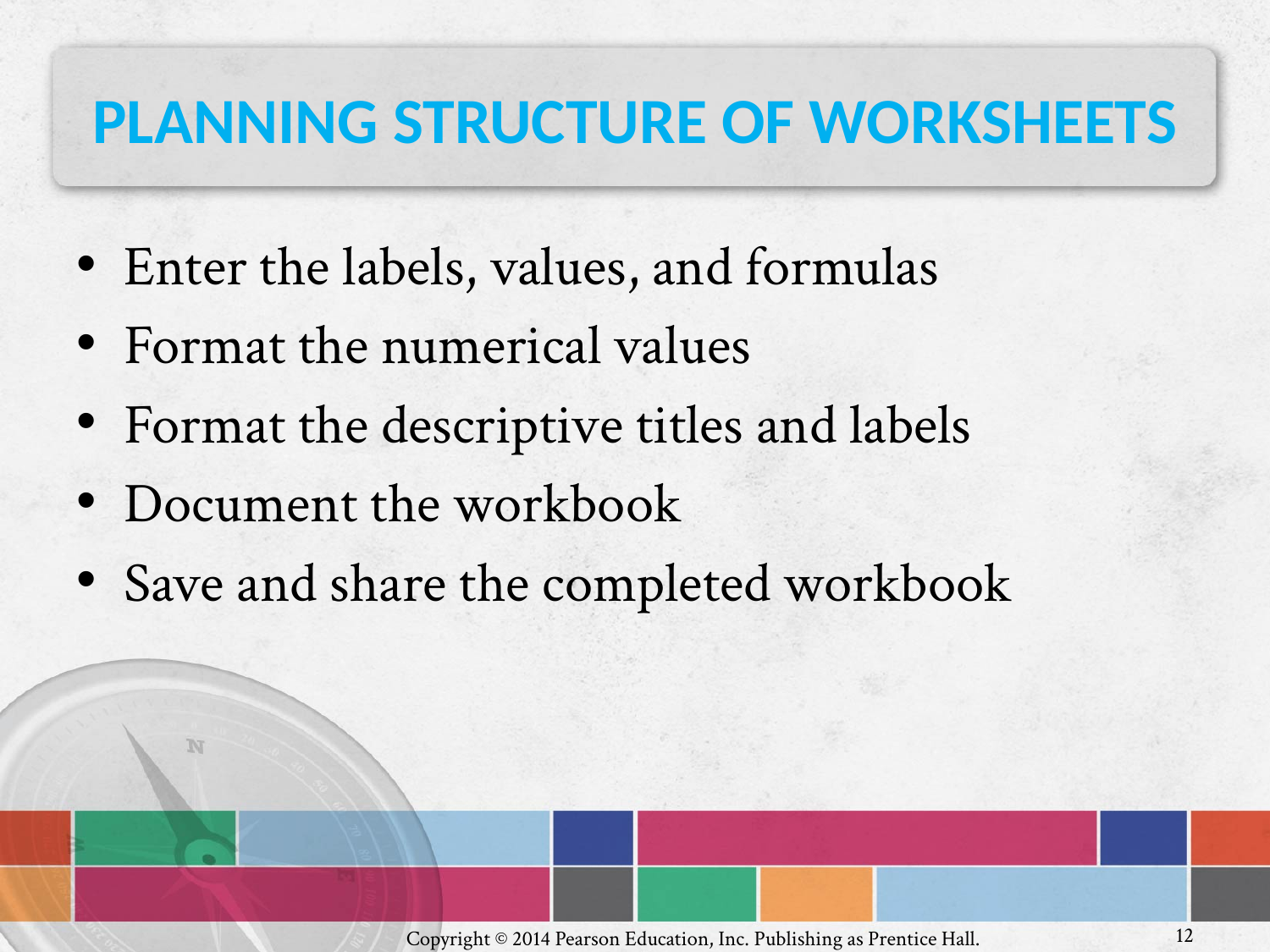

# Planning Structure of Worksheets
Enter the labels, values, and formulas
Format the numerical values
Format the descriptive titles and labels
Document the workbook
Save and share the completed workbook

Copyright © 2014 Pearson Education, Inc. Publishing as Prentice Hall.

12